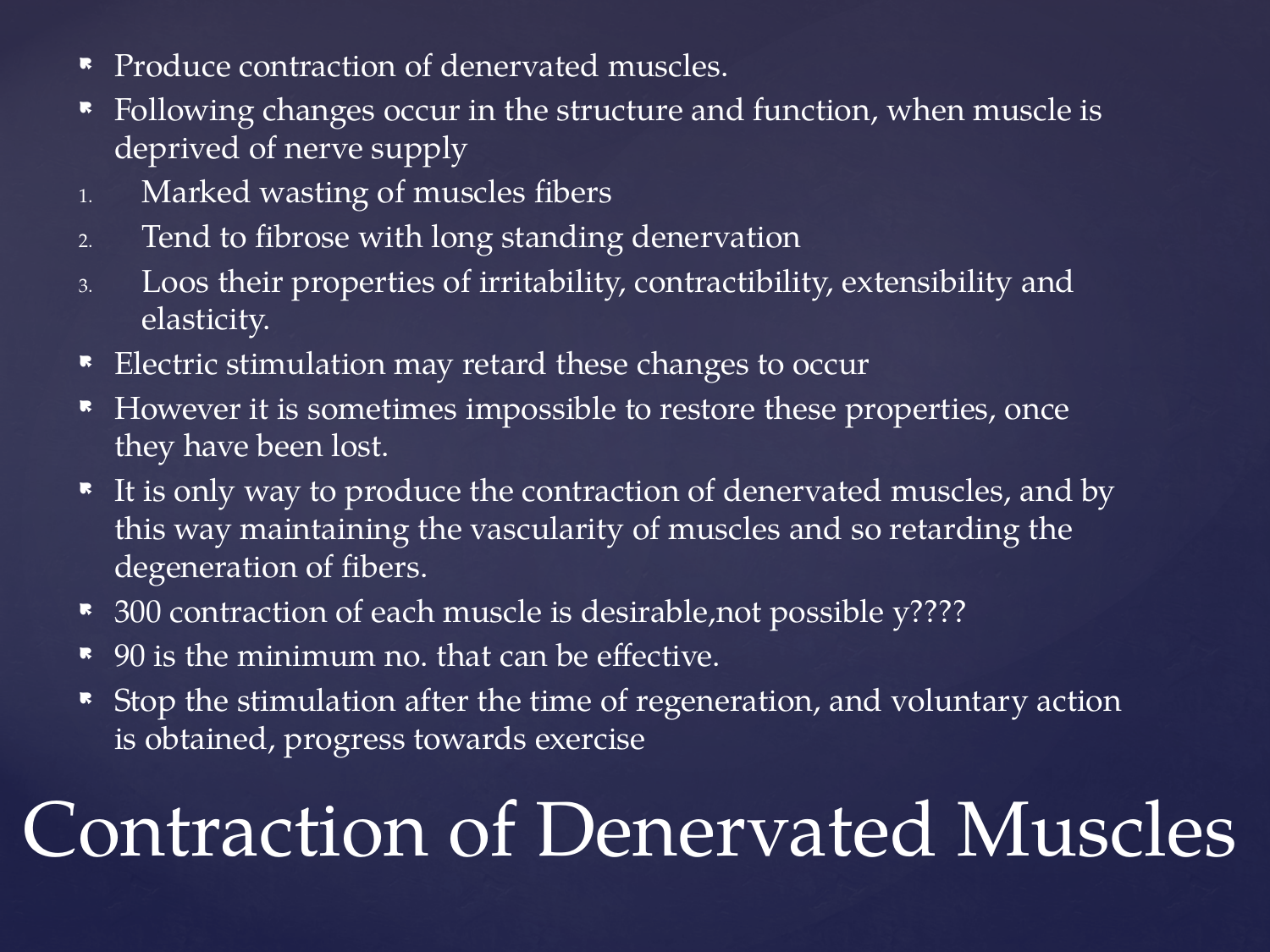

Produce contraction of denervated muscles.
Following changes occur in the structure and function, when muscle is deprived of nerve supply
Marked wasting of muscles fibers
Tend to fibrose with long standing denervation
Loos their properties of irritability, contractibility, extensibility and elasticity.
Electric stimulation may retard these changes to occur
However it is sometimes impossible to restore these properties, once they have been lost.
It is only way to produce the contraction of denervated muscles, and by this way maintaining the vascularity of muscles and so retarding the degeneration of fibers.
300 contraction of each muscle is desirable,not possible y????
90 is the minimum no. that can be effective.
Stop the stimulation after the time of regeneration, and voluntary action is obtained, progress towards exercise

# Contraction of Denervated Muscles